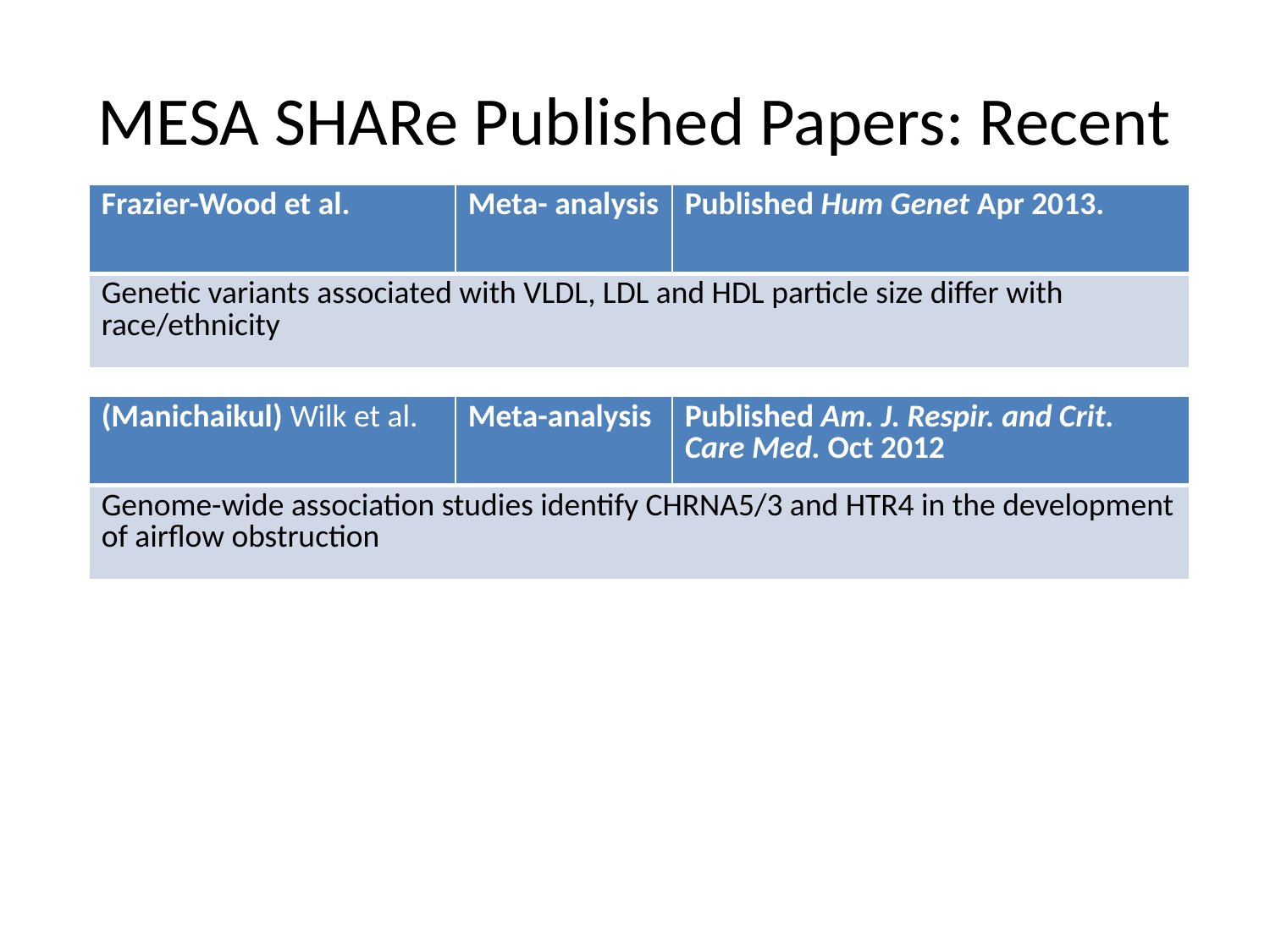

# MESA SHARe Published Papers: Recent
| Frazier-Wood et al. | Meta- analysis | Published Hum Genet Apr 2013. |
| --- | --- | --- |
| Genetic variants associated with VLDL, LDL and HDL particle size differ with race/ethnicity |  |  |
| (Manichaikul) Wilk et al. | Meta-analysis | Published Am. J. Respir. and Crit. Care Med. Oct 2012 |
| --- | --- | --- |
| Genome-wide association studies identify CHRNA5/3 and HTR4 in the development of airflow obstruction |  |  |